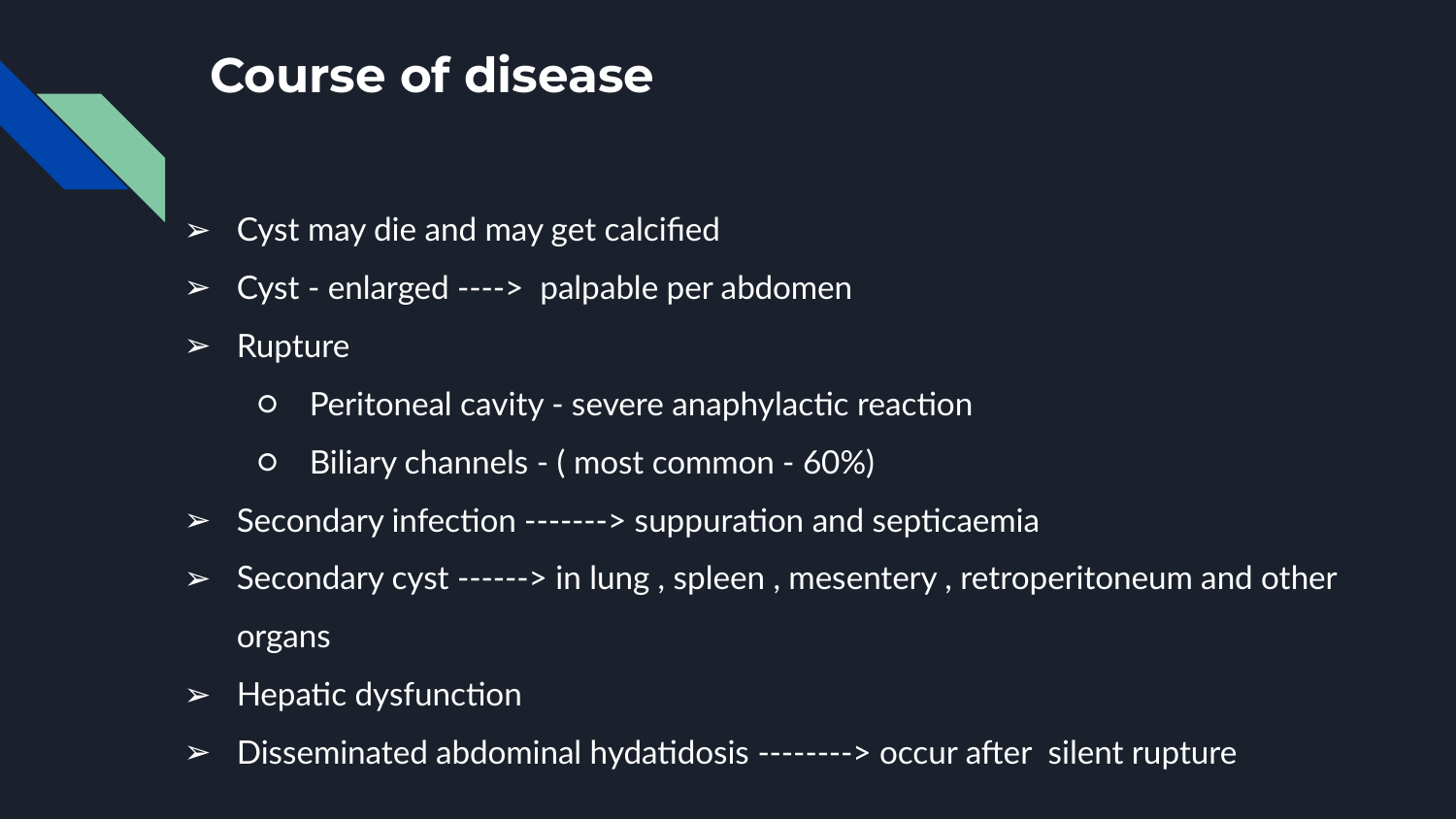

# Course of disease
Cyst may die and may get calcified
Cyst - enlarged ---->  palpable per abdomen
Rupture
Peritoneal cavity - severe anaphylactic reaction
Biliary channels - ( most common - 60%)
Secondary infection -------> suppuration and septicaemia
Secondary cyst ------> in lung , spleen , mesentery , retroperitoneum and other organs
Hepatic dysfunction
Disseminated abdominal hydatidosis --------> occur after  silent rupture